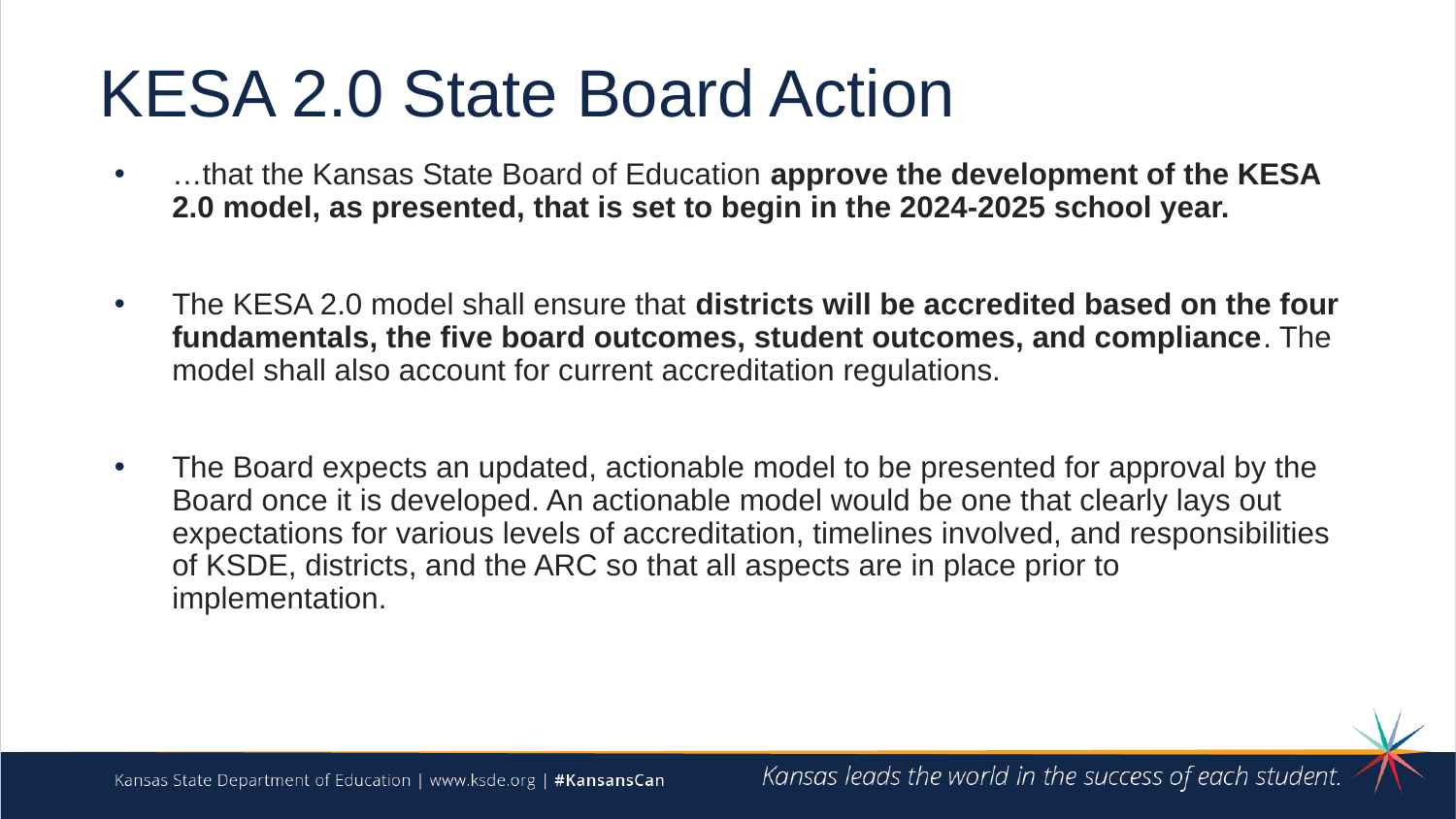

# KESA 2.0 State Board Action
…that the Kansas State Board of Education approve the development of the KESA 2.0 model, as presented, that is set to begin in the 2024-2025 school year.

The KESA 2.0 model shall ensure that districts will be accredited based on the four fundamentals, the five board outcomes, student outcomes, and compliance. The model shall also account for current accreditation regulations.

The Board expects an updated, actionable model to be presented for approval by the Board once it is developed. An actionable model would be one that clearly lays out expectations for various levels of accreditation, timelines involved, and responsibilities of KSDE, districts, and the ARC so that all aspects are in place prior to implementation.